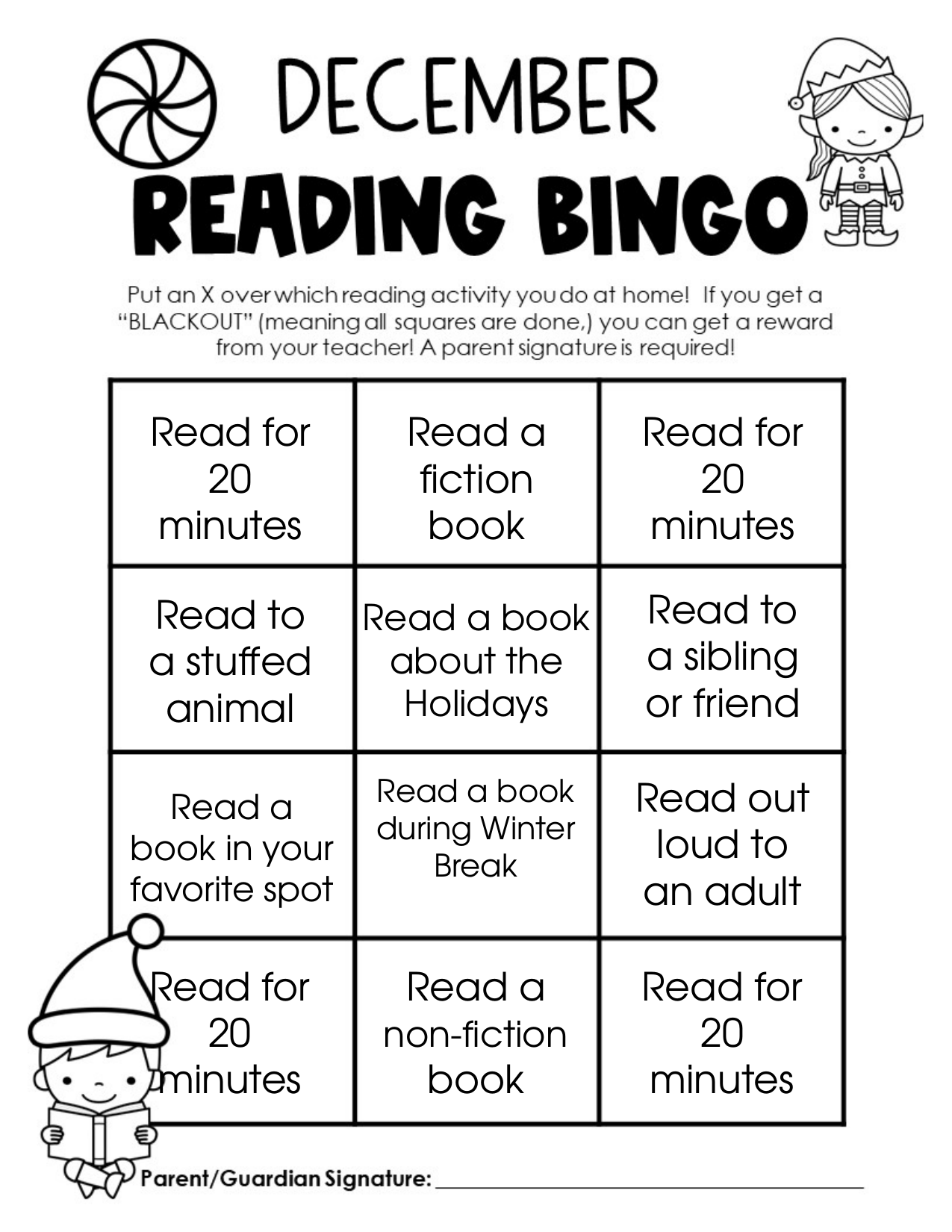

Read a fiction book
Read for 20 minutes
Read for 20 minutes
Read to a sibling or friend
Read to a stuffed animal
Read a book about the Holidays
Read a book during Winter Break
Read out loud to an adult
Read a book in your favorite spot
Read a non-fiction book
Read for 20 minutes
Read for 20 minutes